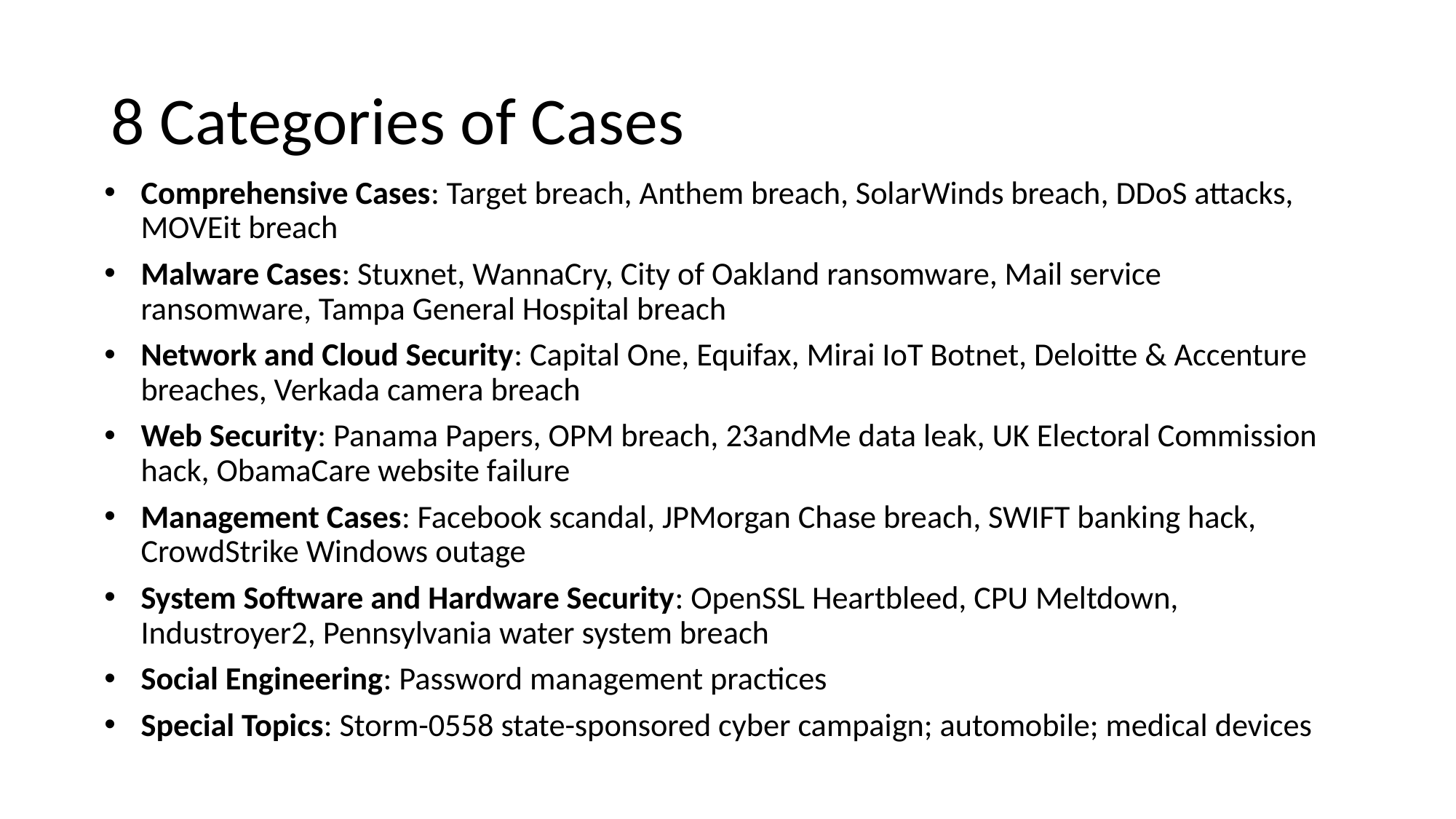

# 8 Categories of Cases
Comprehensive Cases: Target breach, Anthem breach, SolarWinds breach, DDoS attacks, MOVEit breach
Malware Cases: Stuxnet, WannaCry, City of Oakland ransomware, Mail service ransomware, Tampa General Hospital breach
Network and Cloud Security: Capital One, Equifax, Mirai IoT Botnet, Deloitte & Accenture breaches, Verkada camera breach
Web Security: Panama Papers, OPM breach, 23andMe data leak, UK Electoral Commission hack, ObamaCare website failure
Management Cases: Facebook scandal, JPMorgan Chase breach, SWIFT banking hack, CrowdStrike Windows outage
System Software and Hardware Security: OpenSSL Heartbleed, CPU Meltdown, Industroyer2, Pennsylvania water system breach
Social Engineering: Password management practices
Special Topics: Storm-0558 state-sponsored cyber campaign; automobile; medical devices